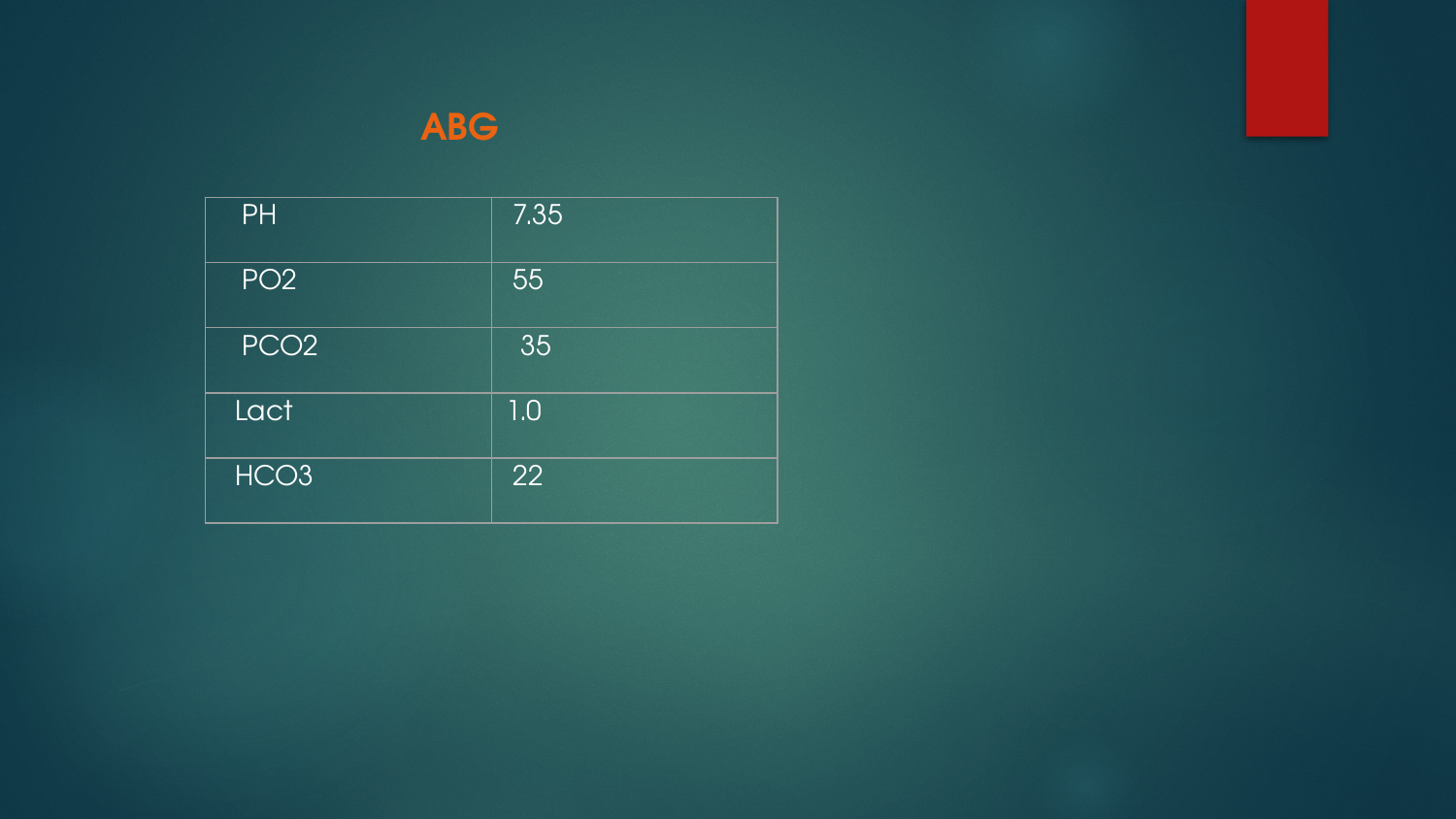

ABG
| PH | 7.35 |
| --- | --- |
| PO2 | 55 |
| PCO2 | 35 |
| Lact | 1.0 |
| HCO3 | 22 |